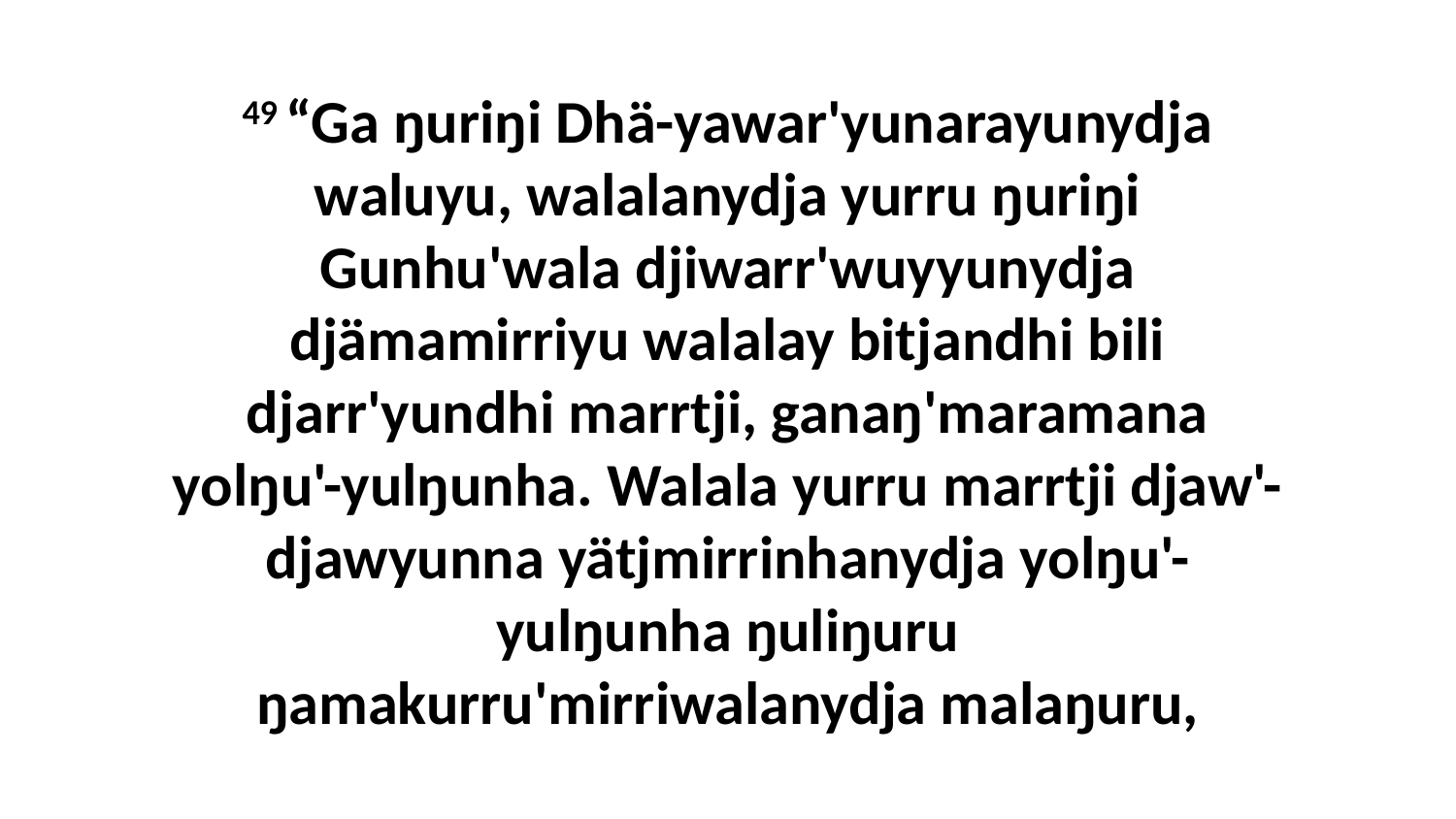

49 “Ga ŋuriŋi Dhä-yawar'yunarayunydja waluyu, walalanydja yurru ŋuriŋi Gunhu'wala djiwarr'wuyyunydja djämamirriyu walalay bitjandhi bili djarr'yundhi marrtji, ganaŋ'maramana yolŋu'-yulŋunha. Walala yurru marrtji djaw'-djawyunna yätjmirrinhanydja yolŋu'-yulŋunha ŋuliŋuru ŋamakurru'mirriwalanydja malaŋuru,